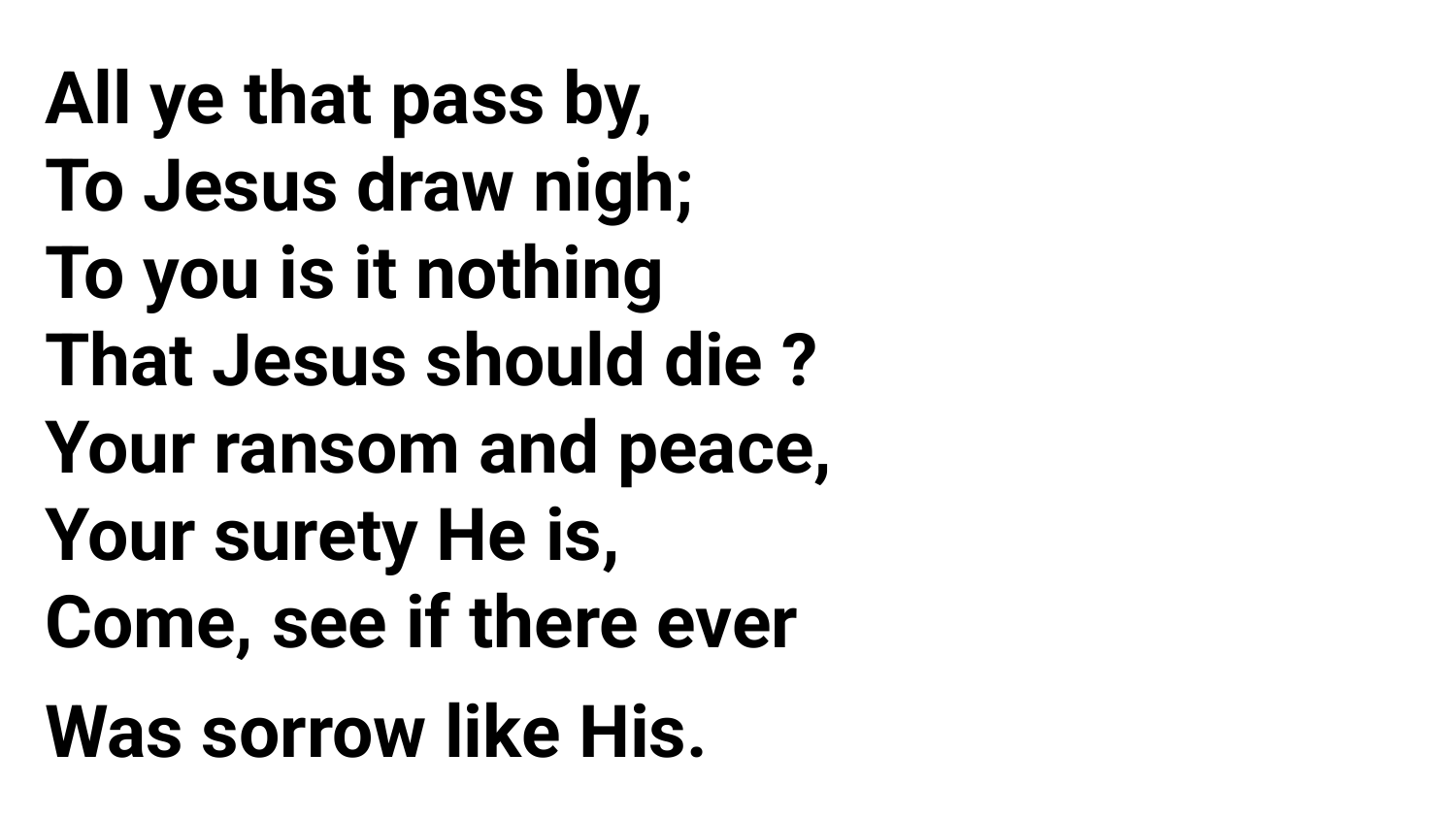

All ye that pass by,
To Jesus draw nigh;
To you is it nothing
That Jesus should die ?
Your ransom and peace,
Your surety He is,
Come, see if there ever
Was sorrow like His.